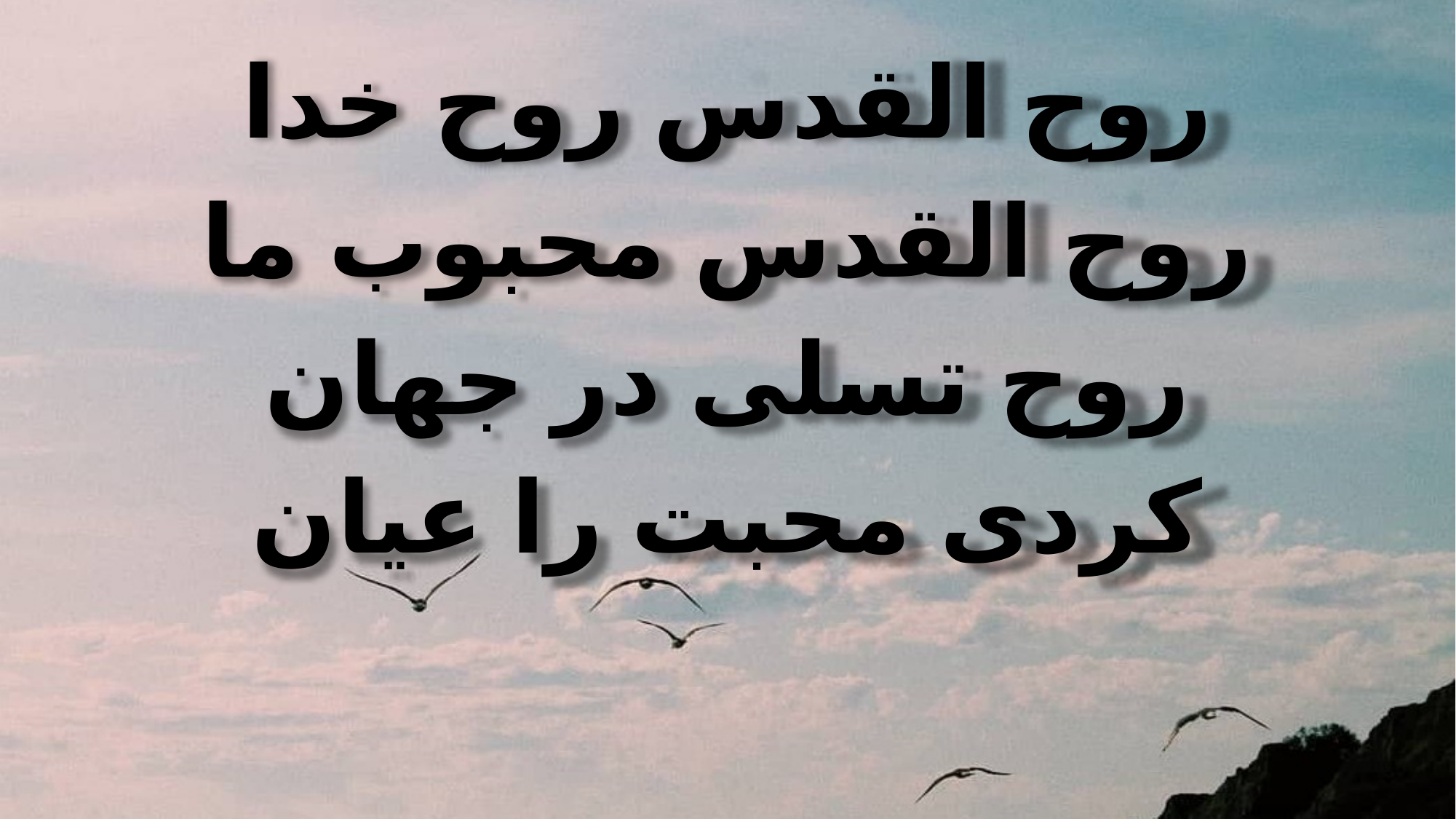

روح القدس روح خدا

روح القدس محبوب ما

روح تسلی در جهان

کردی محبت را عیان